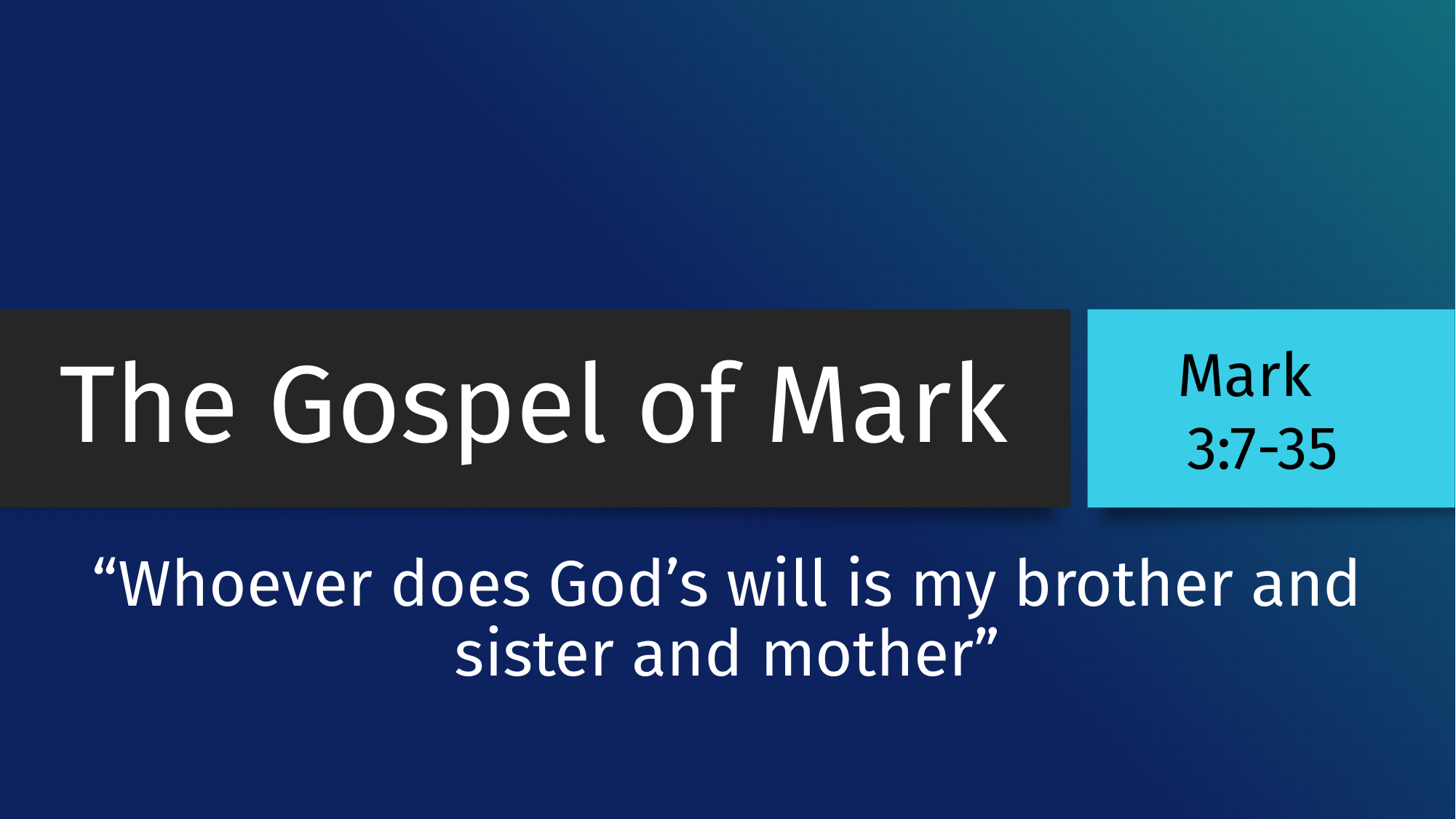

# The Gospel of Mark
  Mark  	   3:7-35
“Whoever does God’s will is my brother and sister and mother”